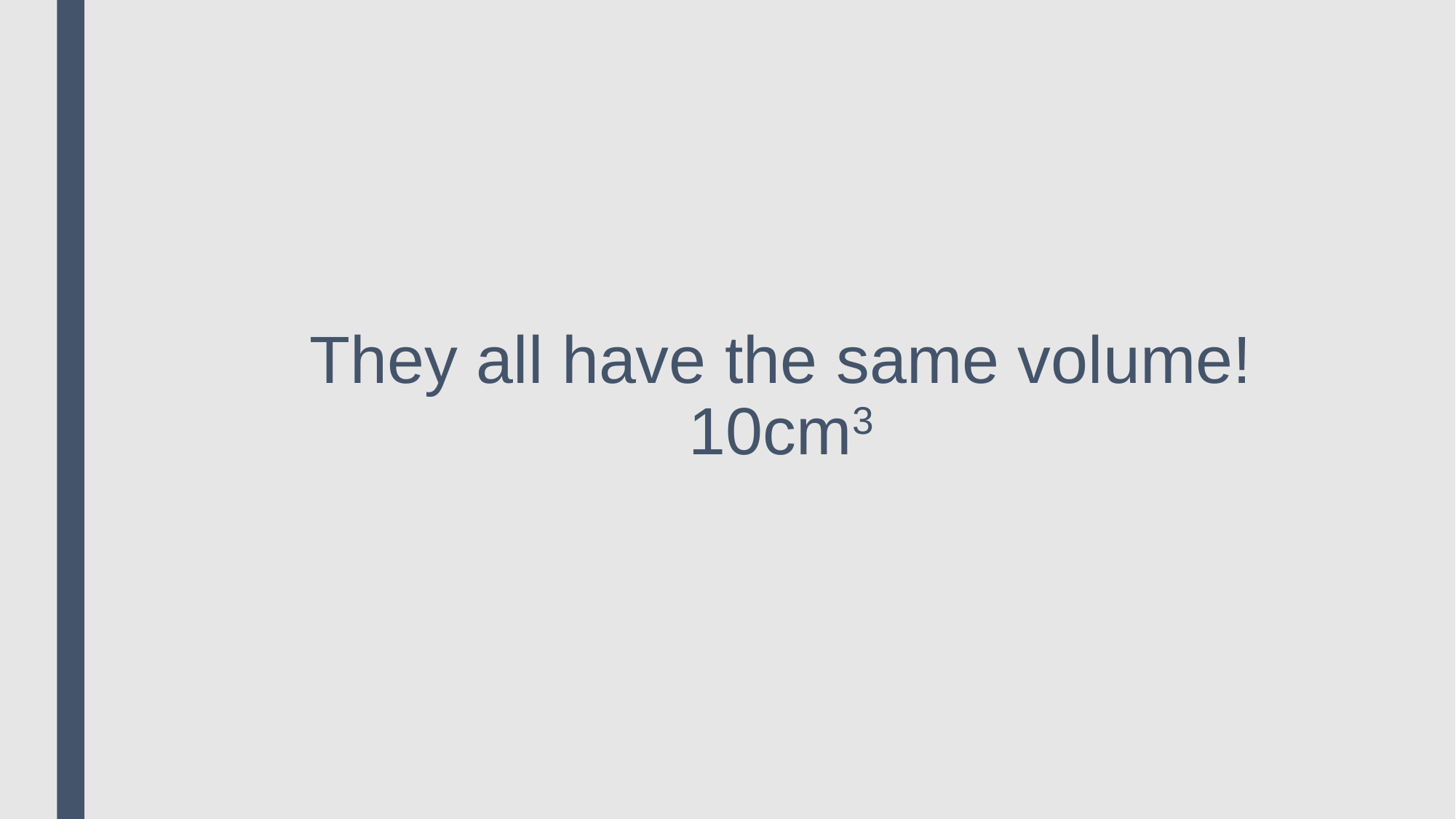

# They all have the same volume! 10cm3